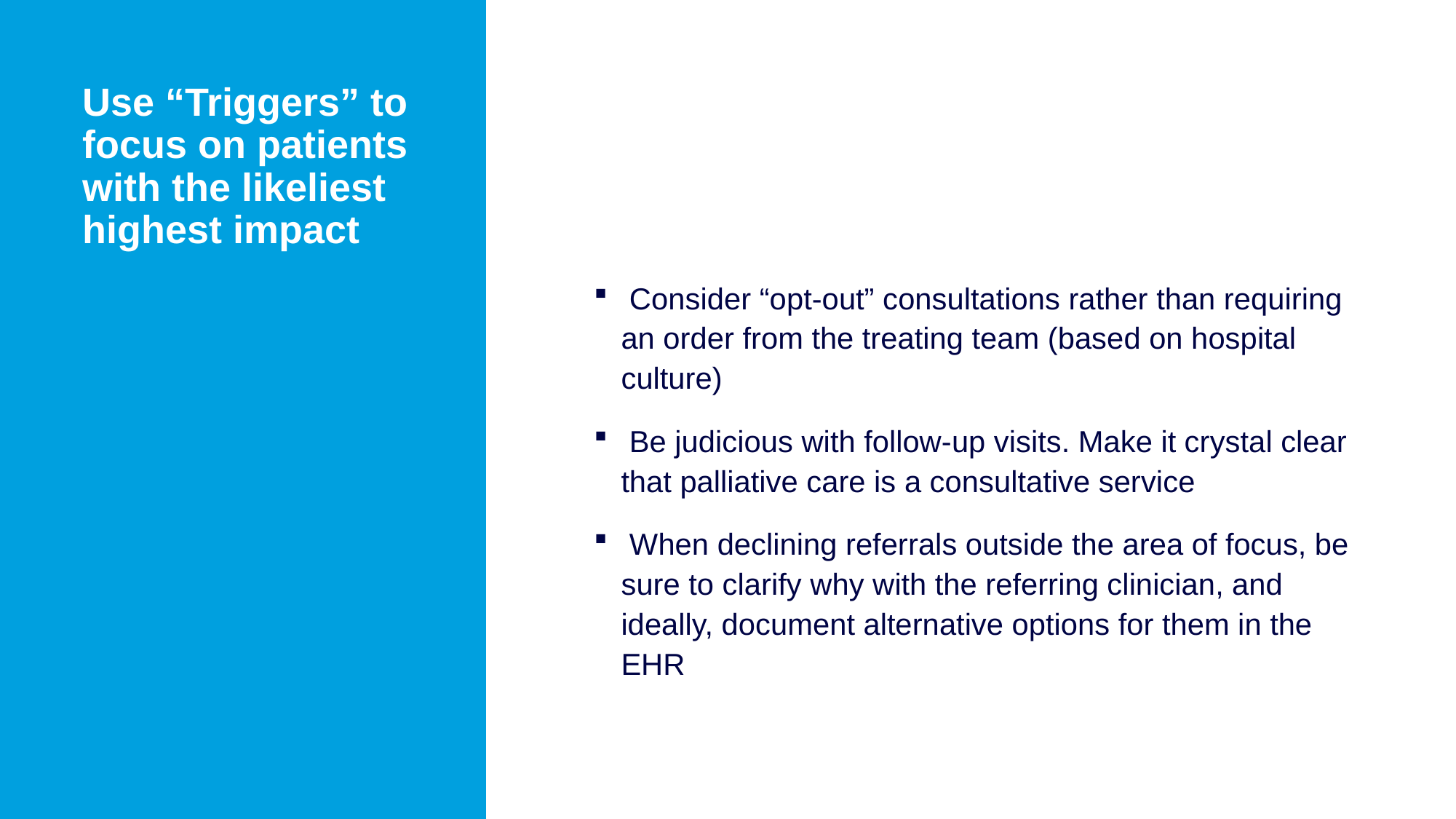

Examples include:
Trigger best practice alerts for patients with high risk of prolonged length-of-stay and/or re-admission based on your EHR risk assessments
 Consider “opt-out” consultations rather than requiring an order from the treating team (based on hospital culture)
 Be judicious with follow-up visits. Make it crystal clear that palliative care is a consultative service
 When declining referrals outside the area of focus, be sure to clarify why with the referring clinician, and ideally, document alternative options for them in the EHR

# Use “Triggers” to focus on patients with the likeliest highest impact